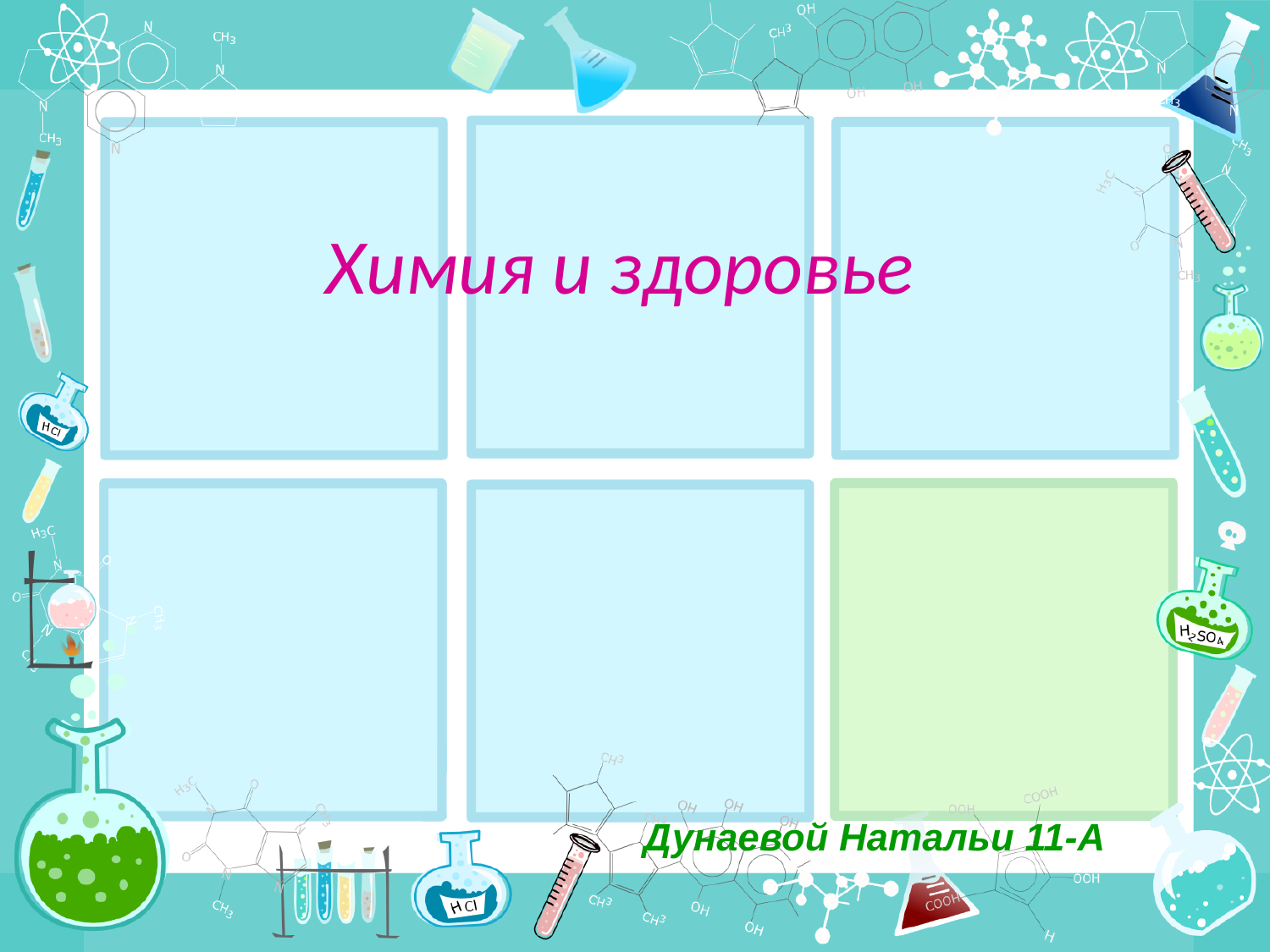

# Химия и здоровье
Дунаевой Натальи 11-А